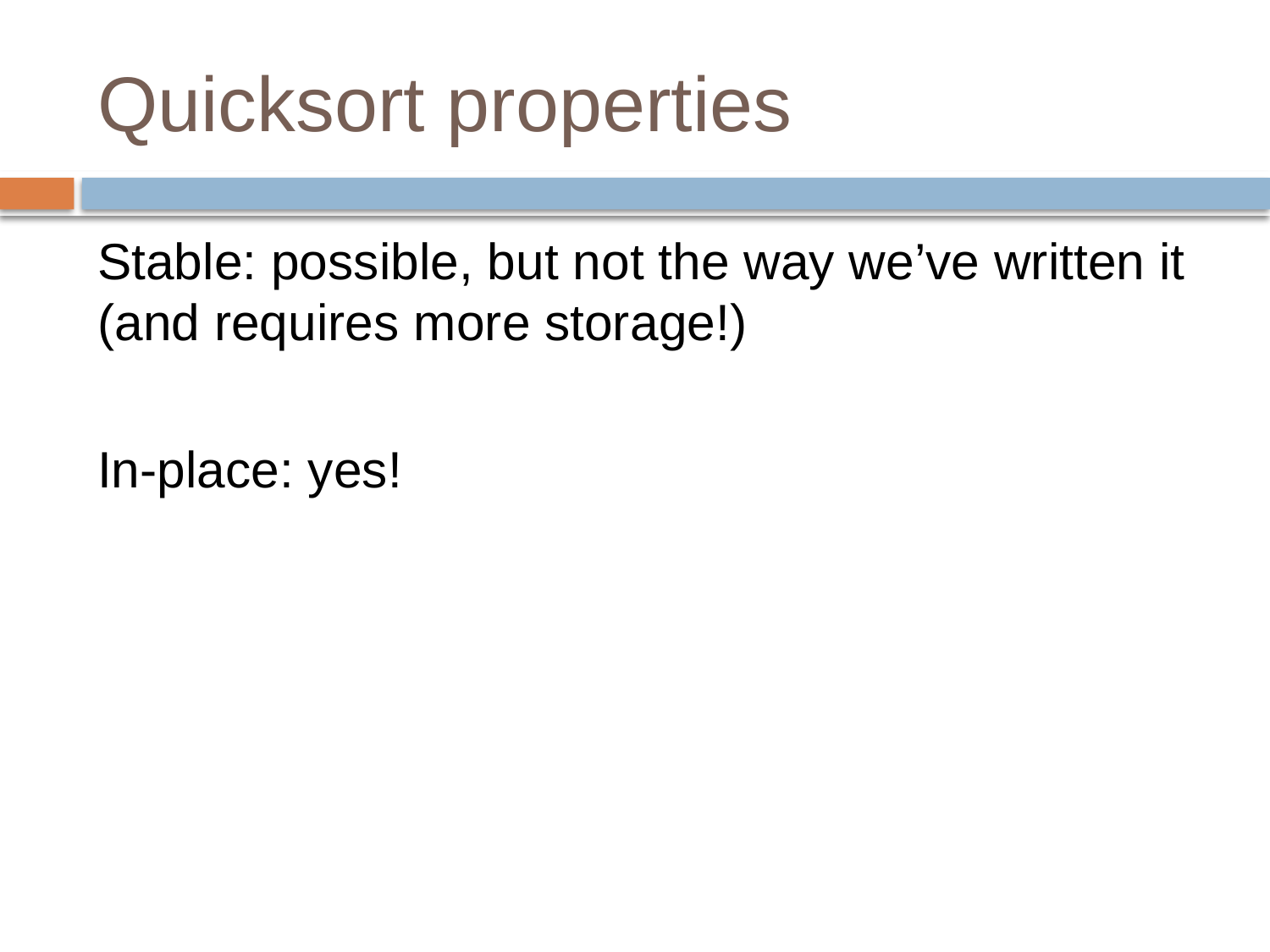

# Quicksort properties
Stable: possible, but not the way we’ve written it (and requires more storage!)

In-place: yes!